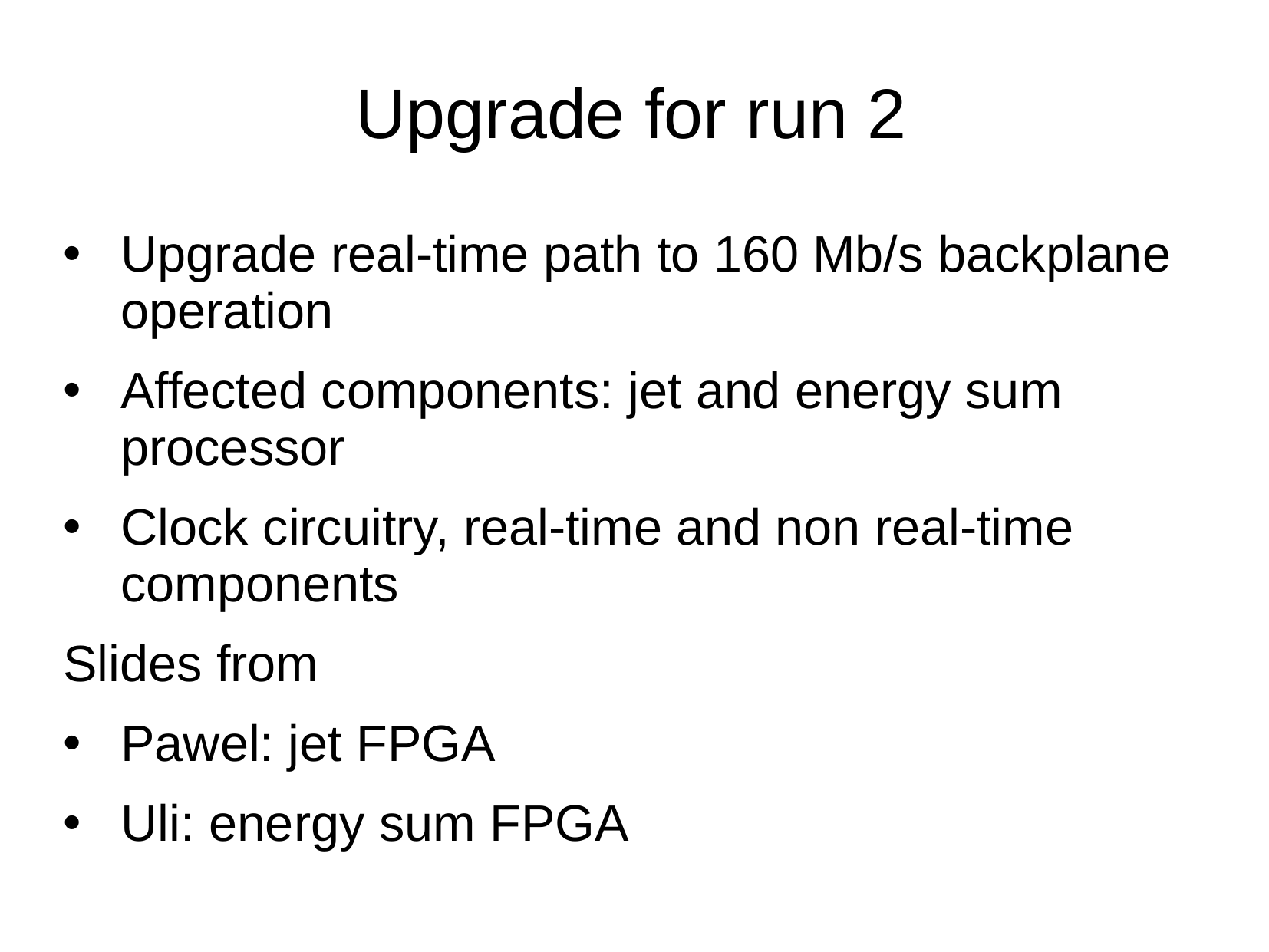

# Upgrade for run 2
Upgrade real-time path to 160 Mb/s backplane operation
Affected components: jet and energy sum processor
Clock circuitry, real-time and non real-time components
Slides from
Pawel: jet FPGA
Uli: energy sum FPGA